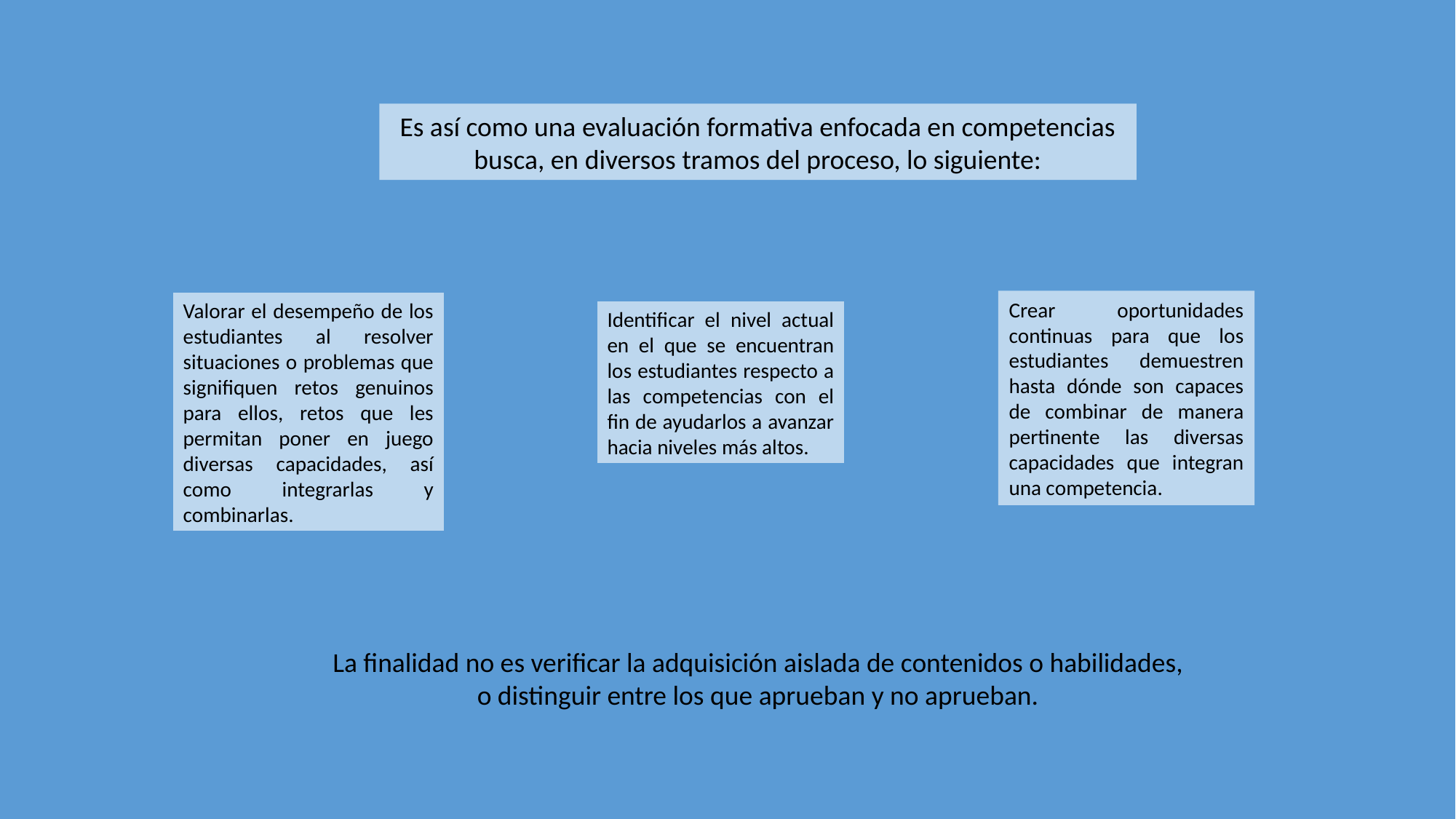

Es así como una evaluación formativa enfocada en competencias busca, en diversos tramos del proceso, lo siguiente:
Crear oportunidades continuas para que los estudiantes demuestren hasta dónde son capaces de combinar de manera pertinente las diversas capacidades que integran una competencia.
Valorar el desempeño de los estudiantes al resolver situaciones o problemas que signifiquen retos genuinos para ellos, retos que les permitan poner en juego diversas capacidades, así como integrarlas y combinarlas.
Identificar el nivel actual en el que se encuentran los estudiantes respecto a las competencias con el fin de ayudarlos a avanzar hacia niveles más altos.
La finalidad no es verificar la adquisición aislada de contenidos o habilidades, o distinguir entre los que aprueban y no aprueban.